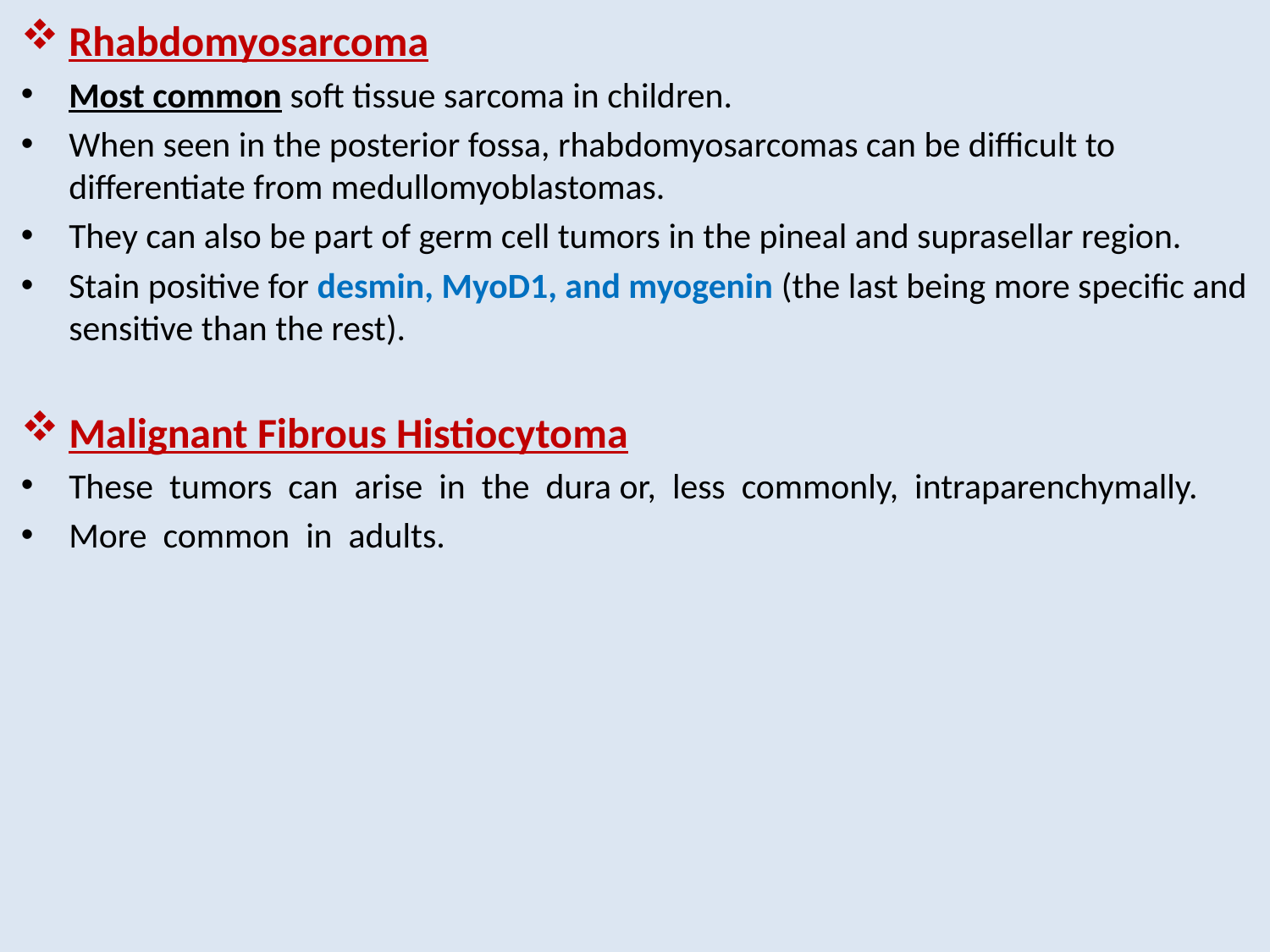

Rhabdomyosarcoma
Most common soft tissue sarcoma in children.
When seen in the posterior fossa, rhabdomyosarcomas can be difficult to differentiate from medullomyoblastomas.
They can also be part of germ cell tumors in the pineal and suprasellar region.
Stain positive for desmin, MyoD1, and myogenin (the last being more specific and sensitive than the rest).

Malignant Fibrous Histiocytoma
These  tumors  can  arise  in  the  dura or,  less  commonly,  intraparenchymally.
More  common  in  adults.